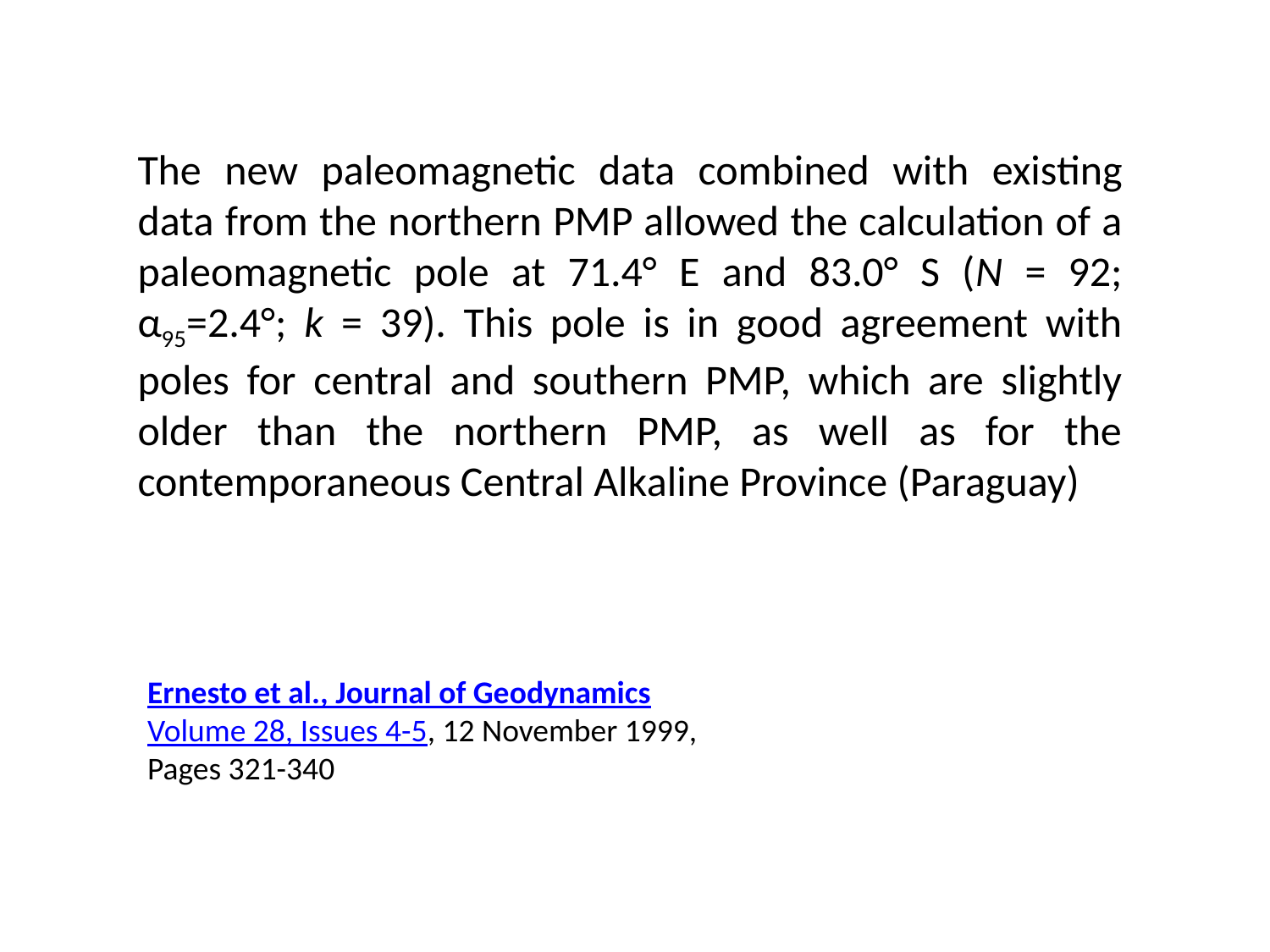

The new paleomagnetic data combined with existing data from the northern PMP allowed the calculation of a paleomagnetic pole at 71.4° E and 83.0° S (N = 92; α95=2.4°; k = 39). This pole is in good agreement with poles for central and southern PMP, which are slightly older than the northern PMP, as well as for the contemporaneous Central Alkaline Province (Paraguay)
Ernesto et al., Journal of Geodynamics
Volume 28, Issues 4-5, 12 November 1999, Pages 321-340